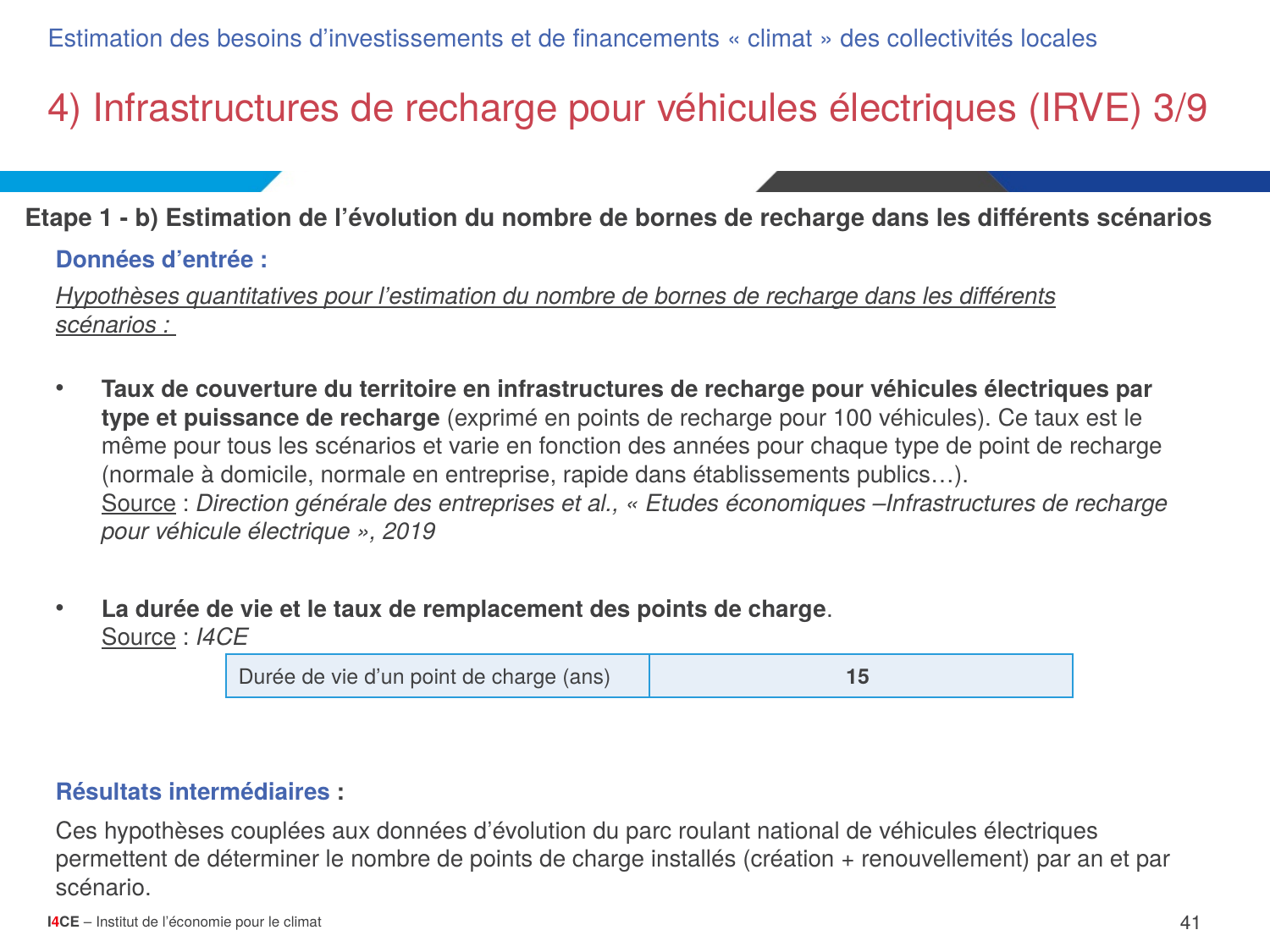

Estimation des besoins d’investissements et de financements « climat » des collectivités locales

# 4) Infrastructures de recharge pour véhicules électriques (IRVE) 3/9
Etape 1 - b) Estimation de l’évolution du nombre de bornes de recharge dans les différents scénarios
Données d’entrée :
Hypothèses quantitatives pour l’estimation du nombre de bornes de recharge dans les différents scénarios :

Taux de couverture du territoire en infrastructures de recharge pour véhicules électriques par type et puissance de recharge (exprimé en points de recharge pour 100 véhicules). Ce taux est le même pour tous les scénarios et varie en fonction des années pour chaque type de point de recharge (normale à domicile, normale en entreprise, rapide dans établissements publics…).
Source : Direction générale des entreprises et al., « Etudes économiques –Infrastructures de recharge pour véhicule électrique », 2019

La durée de vie et le taux de remplacement des points de charge.
Source : I4CE

Résultats intermédiaires :
Ces hypothèses couplées aux données d’évolution du parc roulant national de véhicules électriques permettent de déterminer le nombre de points de charge installés (création + renouvellement) par an et par scénario.

| Durée de vie d’un point de charge (ans) | 15 |
| --- | --- |